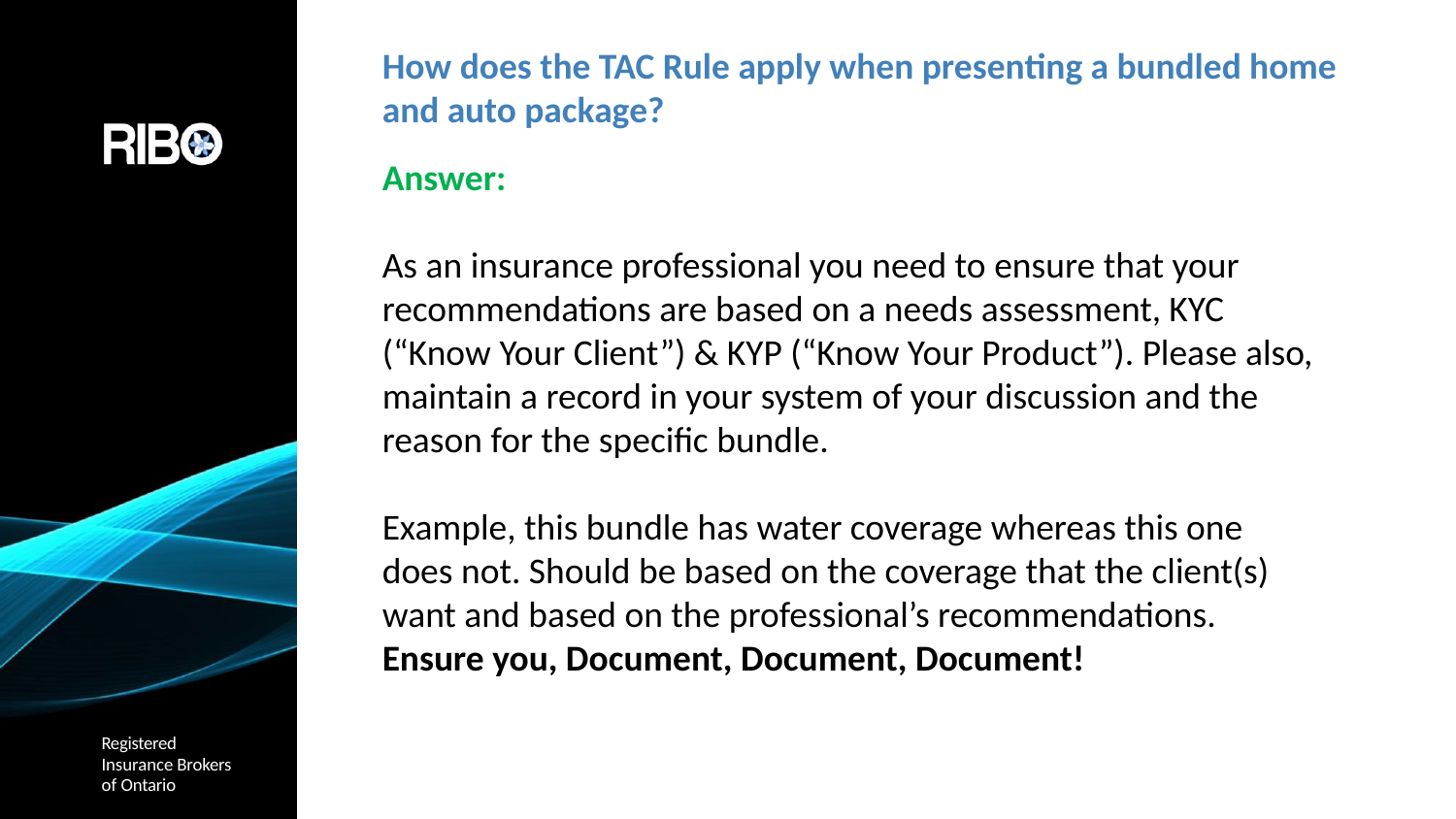

# How does the TAC Rule apply when presenting a bundled home and auto package?
Answer:
As an insurance professional you need to ensure that your recommendations are based on a needs assessment, KYC (“Know Your Client”) & KYP (“Know Your Product”). Please also, maintain a record in your system of your discussion and the reason for the specific bundle.

Example, this bundle has water coverage whereas this one does not. Should be based on the coverage that the client(s) want and based on the professional’s recommendations. Ensure you, Document, Document, Document!

Registered
Insurance Brokers of Ontario